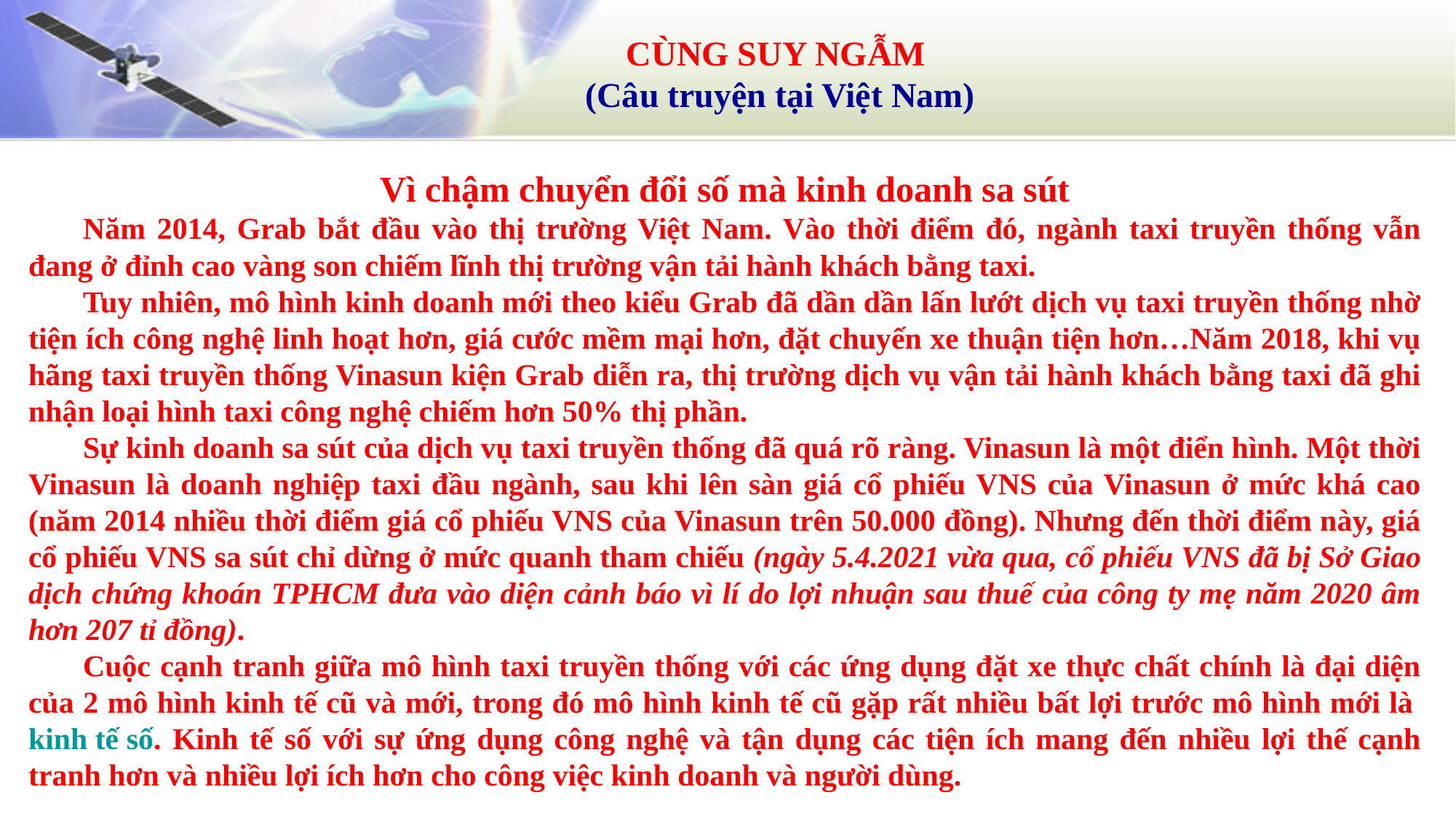

CÙNG SUY NGẪM
(Câu truyện tại Việt Nam)
Vì chậm chuyển đổi số mà kinh doanh sa sút
Năm 2014, Grab bắt đầu vào thị trường Việt Nam. Vào thời điểm đó, ngành taxi truyền thống vẫn đang ở đỉnh cao vàng son chiếm lĩnh thị trường vận tải hành khách bằng taxi.
Tuy nhiên, mô hình kinh doanh mới theo kiểu Grab đã dần dần lấn lướt dịch vụ taxi truyền thống nhờ tiện ích công nghệ linh hoạt hơn, giá cước mềm mại hơn, đặt chuyến xe thuận tiện hơn…Năm 2018, khi vụ hãng taxi truyền thống Vinasun kiện Grab diễn ra, thị trường dịch vụ vận tải hành khách bằng taxi đã ghi nhận loại hình taxi công nghệ chiếm hơn 50% thị phần.
Sự kinh doanh sa sút của dịch vụ taxi truyền thống đã quá rõ ràng. Vinasun là một điển hình. Một thời Vinasun là doanh nghiệp taxi đầu ngành, sau khi lên sàn giá cổ phiếu VNS của Vinasun ở mức khá cao (năm 2014 nhiều thời điểm giá cổ phiếu VNS của Vinasun trên 50.000 đồng). Nhưng đến thời điểm này, giá cổ phiếu VNS sa sút chỉ dừng ở mức quanh tham chiếu (ngày 5.4.2021 vừa qua, cổ phiếu VNS đã bị Sở Giao dịch chứng khoán TPHCM đưa vào diện cảnh báo vì lí do lợi nhuận sau thuế của công ty mẹ năm 2020 âm hơn 207 tỉ đồng).
Cuộc cạnh tranh giữa mô hình taxi truyền thống với các ứng dụng đặt xe thực chất chính là đại diện của 2 mô hình kinh tế cũ và mới, trong đó mô hình kinh tế cũ gặp rất nhiều bất lợi trước mô hình mới là kinh tế số. Kinh tế số với sự ứng dụng công nghệ và tận dụng các tiện ích mang đến nhiều lợi thế cạnh tranh hơn và nhiều lợi ích hơn cho công việc kinh doanh và người dùng.